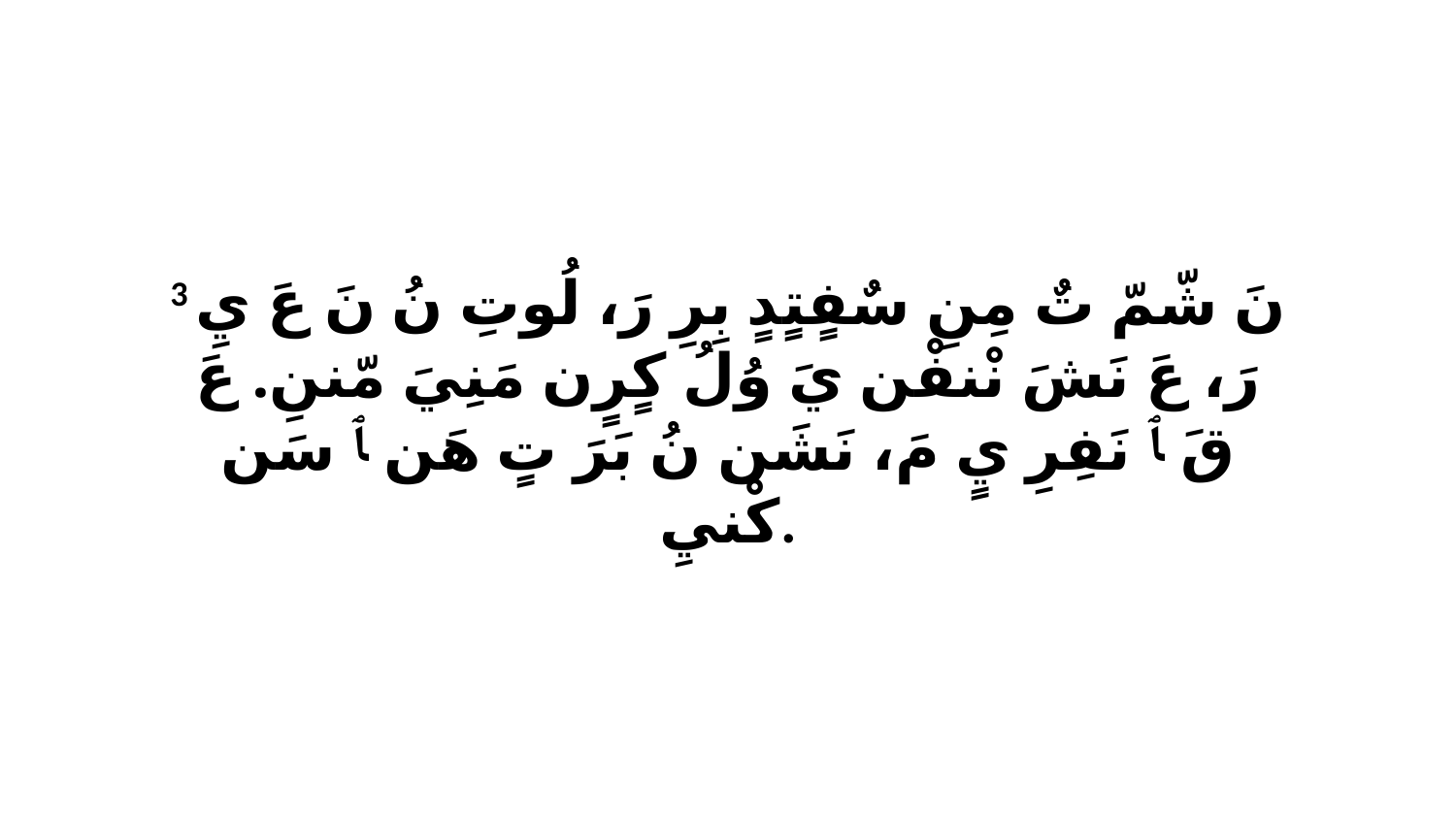

3 نَ شّمّ تٌ مِنِ سٌفٍتٍدٍ بِرِ رَ، لُوتِ نُ نَ عَ يِ رَ، عَ نَشَ نْنفْن يَ وُلُ كٍرٍن مَنِيَ مّننِ. عَ قَ ﭑ نَفِرِ يٍ مَ، نَشَن نُ بَرَ تٍ هَن ﭑ سَن كْنيِ.